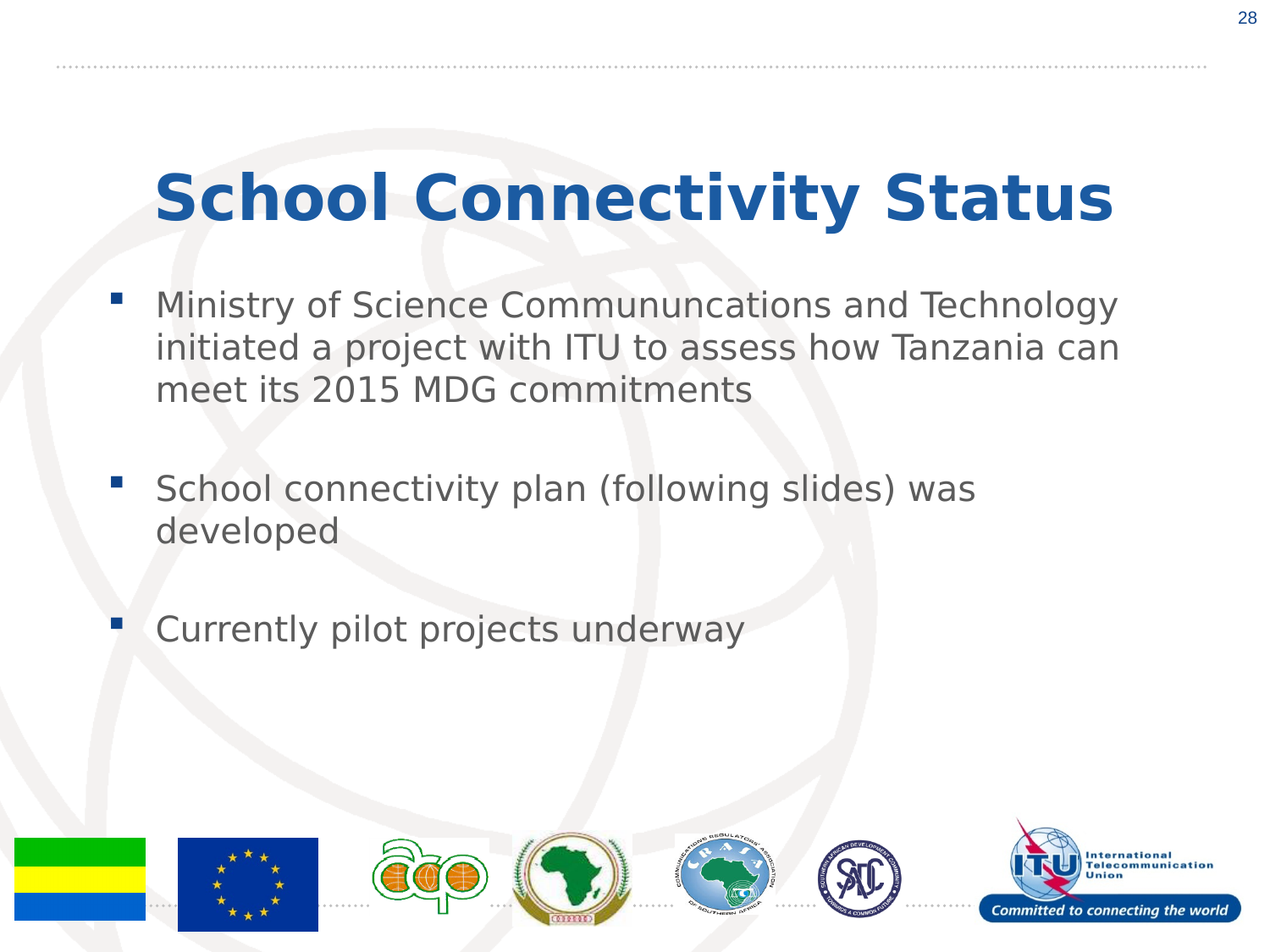

28
# School Connectivity Status
Ministry of Science Commununcations and Technology initiated a project with ITU to assess how Tanzania can meet its 2015 MDG commitments

School connectivity plan (following slides) was developed

Currently pilot projects underway